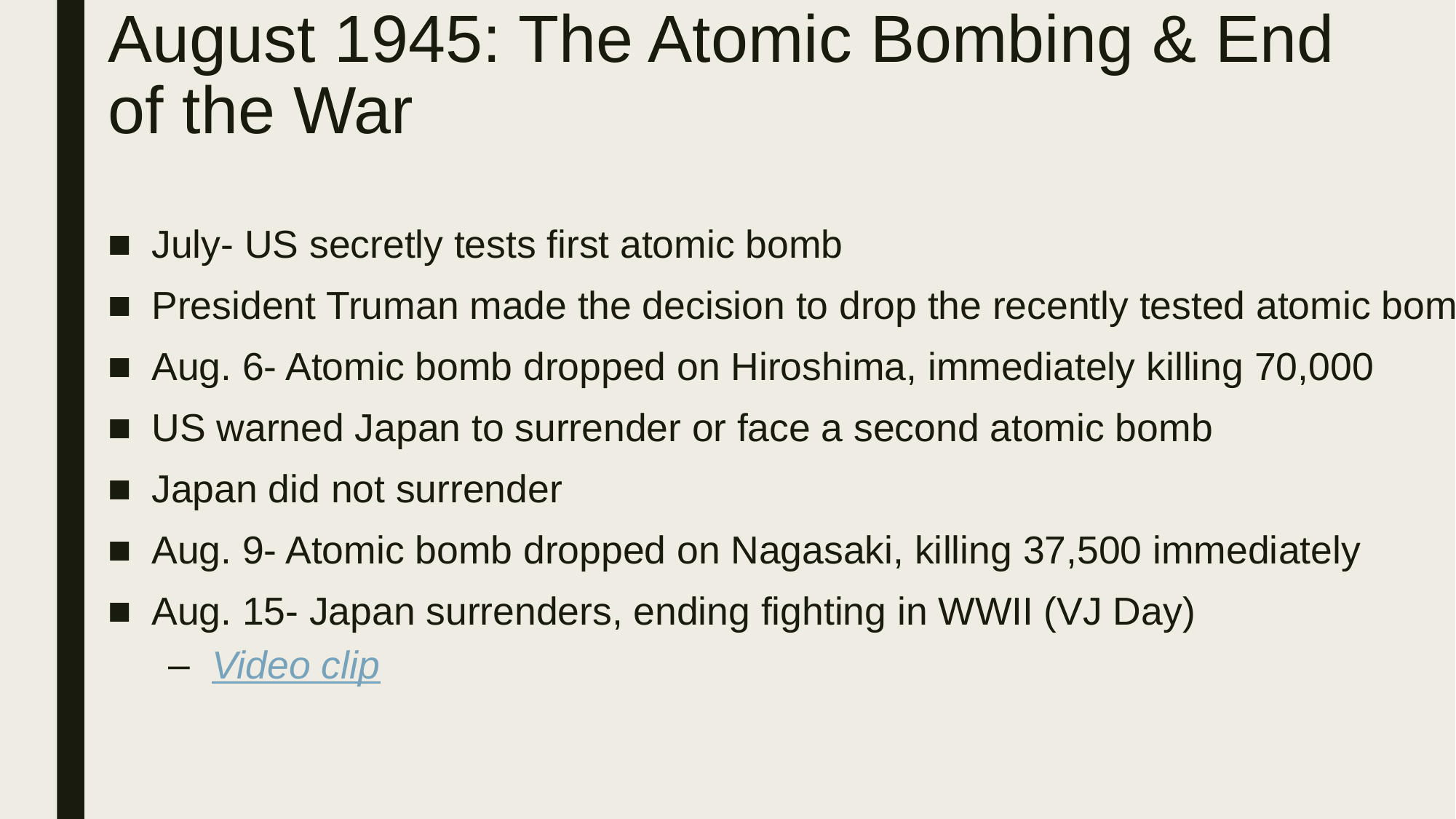

# August 1945: The Atomic Bombing & End of the War
July- US secretly tests first atomic bomb
President Truman made the decision to drop the recently tested atomic bomb
Aug. 6- Atomic bomb dropped on Hiroshima, immediately killing 70,000
US warned Japan to surrender or face a second atomic bomb
Japan did not surrender
Aug. 9- Atomic bomb dropped on Nagasaki, killing 37,500 immediately
Aug. 15- Japan surrenders, ending fighting in WWII (VJ Day)
Video clip